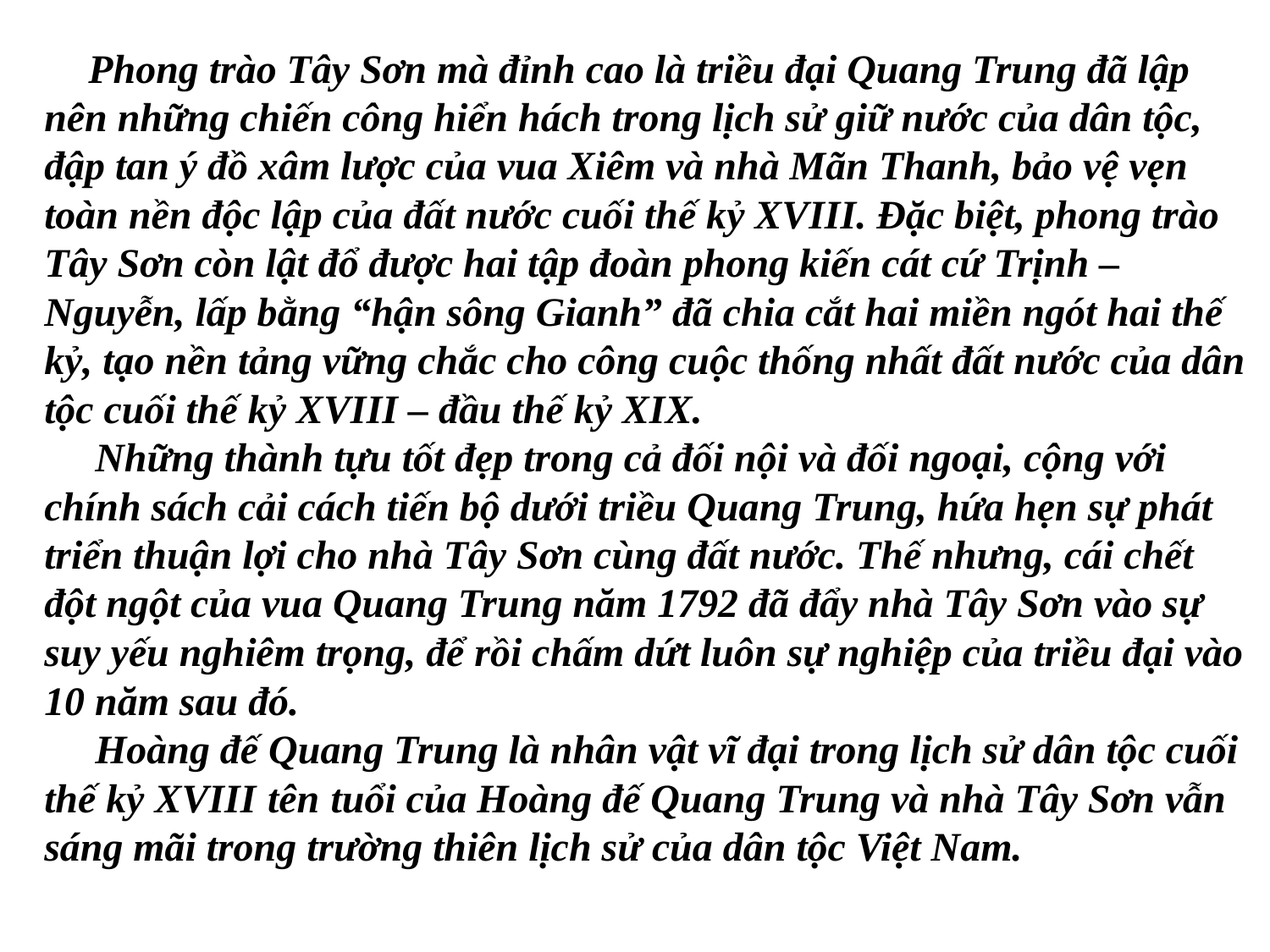

Phong trào Tây Sơn mà đỉnh cao là triều đại Quang Trung đã lập nên những chiến công hiển hách trong lịch sử giữ nước của dân tộc, đập tan ý đồ xâm lược của vua Xiêm và nhà Mãn Thanh, bảo vệ vẹn toàn nền độc lập của đất nước cuối thế kỷ XVIII. Đặc biệt, phong trào Tây Sơn còn lật đổ được hai tập đoàn phong kiến cát cứ Trịnh – Nguyễn, lấp bằng “hận sông Gianh” đã chia cắt hai miền ngót hai thế kỷ, tạo nền tảng vững chắc cho công cuộc thống nhất đất nước của dân tộc cuối thế kỷ XVIII – đầu thế kỷ XIX.
     Những thành tựu tốt đẹp trong cả đối nội và đối ngoại, cộng với chính sách cải cách tiến bộ dưới triều Quang Trung, hứa hẹn sự phát triển thuận lợi cho nhà Tây Sơn cùng đất nước. Thế nhưng, cái chết đột ngột của vua Quang Trung năm 1792 đã đẩy nhà Tây Sơn vào sự suy yếu nghiêm trọng, để rồi chấm dứt luôn sự nghiệp của triều đại vào 10 năm sau đó.
     Hoàng đế Quang Trung là nhân vật vĩ đại trong lịch sử dân tộc cuối thế kỷ XVIII tên tuổi của Hoàng đế Quang Trung và nhà Tây Sơn vẫn sáng mãi trong trường thiên lịch sử của dân tộc Việt Nam.